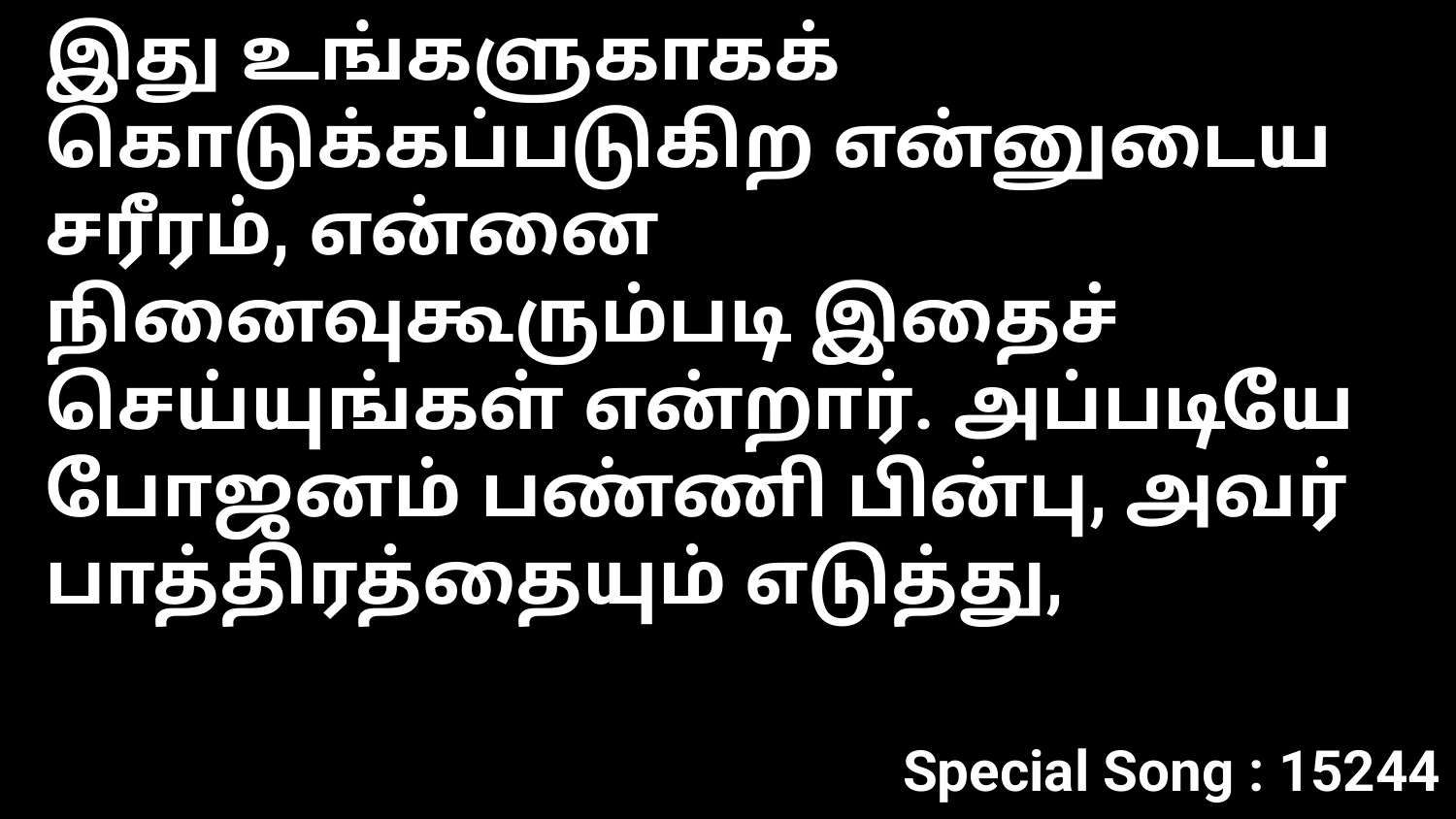

இது உங்களுகாகக் கொடுக்கப்படுகிற என்னுடைய சரீரம், என்னை நினைவுகூரும்படி இதைச் செய்யுங்கள் என்றார். அப்படியே போஜனம் பண்ணி பின்பு, அவர் பாத்திரத்தையும் எடுத்து,

Special Song : 15244